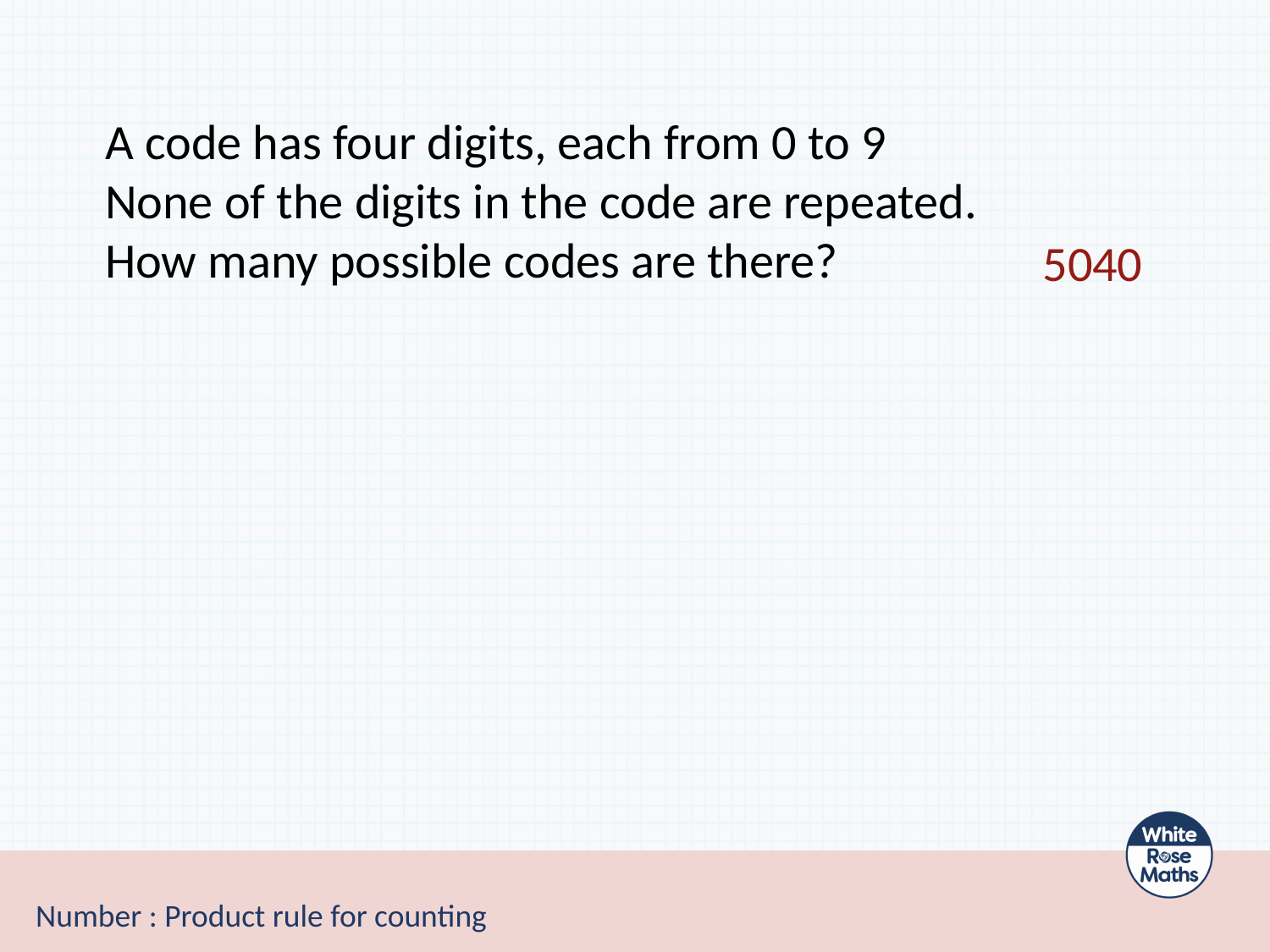

A code has four digits, each from 0 to 9
None of the digits in the code are repeated.
How many possible codes are there?
5040
Number : Product rule for counting